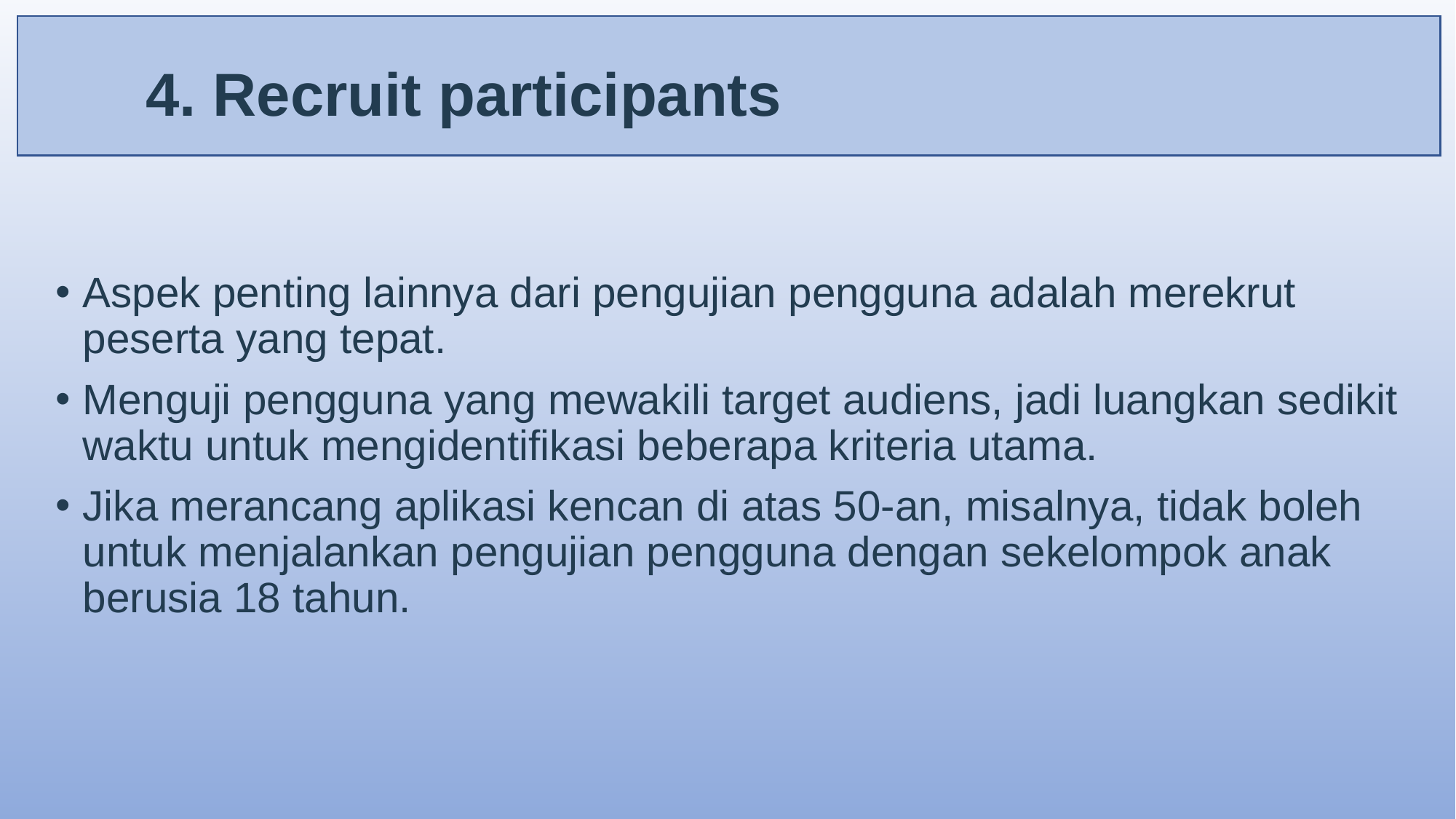

# 4. Recruit participants
Aspek penting lainnya dari pengujian pengguna adalah merekrut peserta yang tepat.
Menguji pengguna yang mewakili target audiens, jadi luangkan sedikit waktu untuk mengidentifikasi beberapa kriteria utama.
Jika merancang aplikasi kencan di atas 50-an, misalnya, tidak boleh untuk menjalankan pengujian pengguna dengan sekelompok anak berusia 18 tahun.